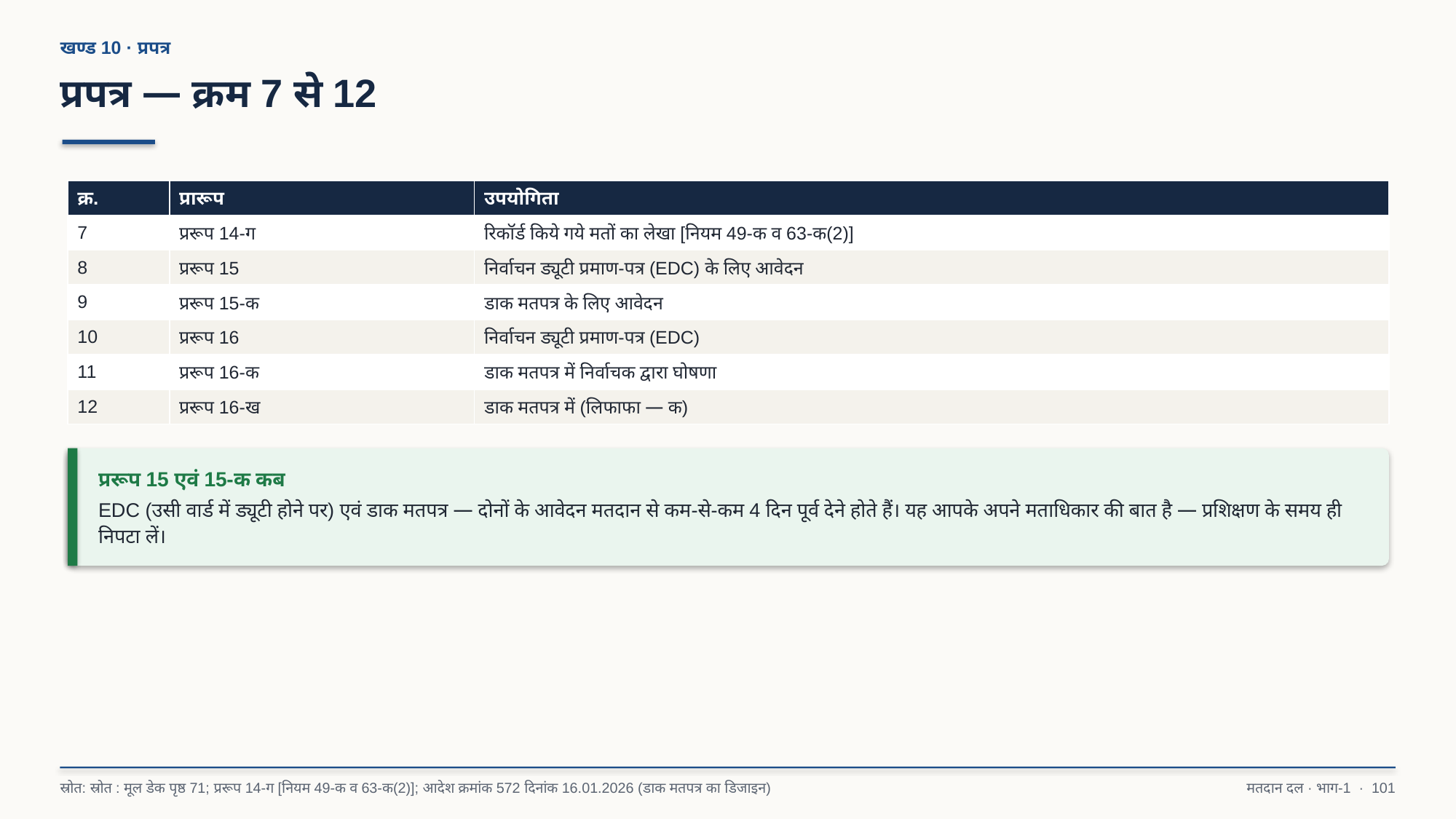

खण्ड 10 · प्रपत्र
प्रपत्र — क्रम 7 से 12

| क्र. | प्रारूप | उपयोगिता |
| --- | --- | --- |
| 7 | प्ररूप 14-ग | रिकॉर्ड किये गये मतों का लेखा [नियम 49-क व 63-क(2)] |
| 8 | प्ररूप 15 | निर्वाचन ड्यूटी प्रमाण-पत्र (EDC) के लिए आवेदन |
| 9 | प्ररूप 15-क | डाक मतपत्र के लिए आवेदन |
| 10 | प्ररूप 16 | निर्वाचन ड्यूटी प्रमाण-पत्र (EDC) |
| 11 | प्ररूप 16-क | डाक मतपत्र में निर्वाचक द्वारा घोषणा |
| 12 | प्ररूप 16-ख | डाक मतपत्र में (लिफाफा — क) |

प्ररूप 15 एवं 15-क कब
EDC (उसी वार्ड में ड्यूटी होने पर) एवं डाक मतपत्र — दोनों के आवेदन मतदान से कम-से-कम 4 दिन पूर्व देने होते हैं। यह आपके अपने मताधिकार की बात है — प्रशिक्षण के समय ही निपटा लें।

स्रोत: स्रोत : मूल डेक पृष्ठ 71; प्ररूप 14-ग [नियम 49-क व 63-क(2)]; आदेश क्रमांक 572 दिनांक 16.01.2026 (डाक मतपत्र का डिजाइन)
मतदान दल · भाग-1  ·  101